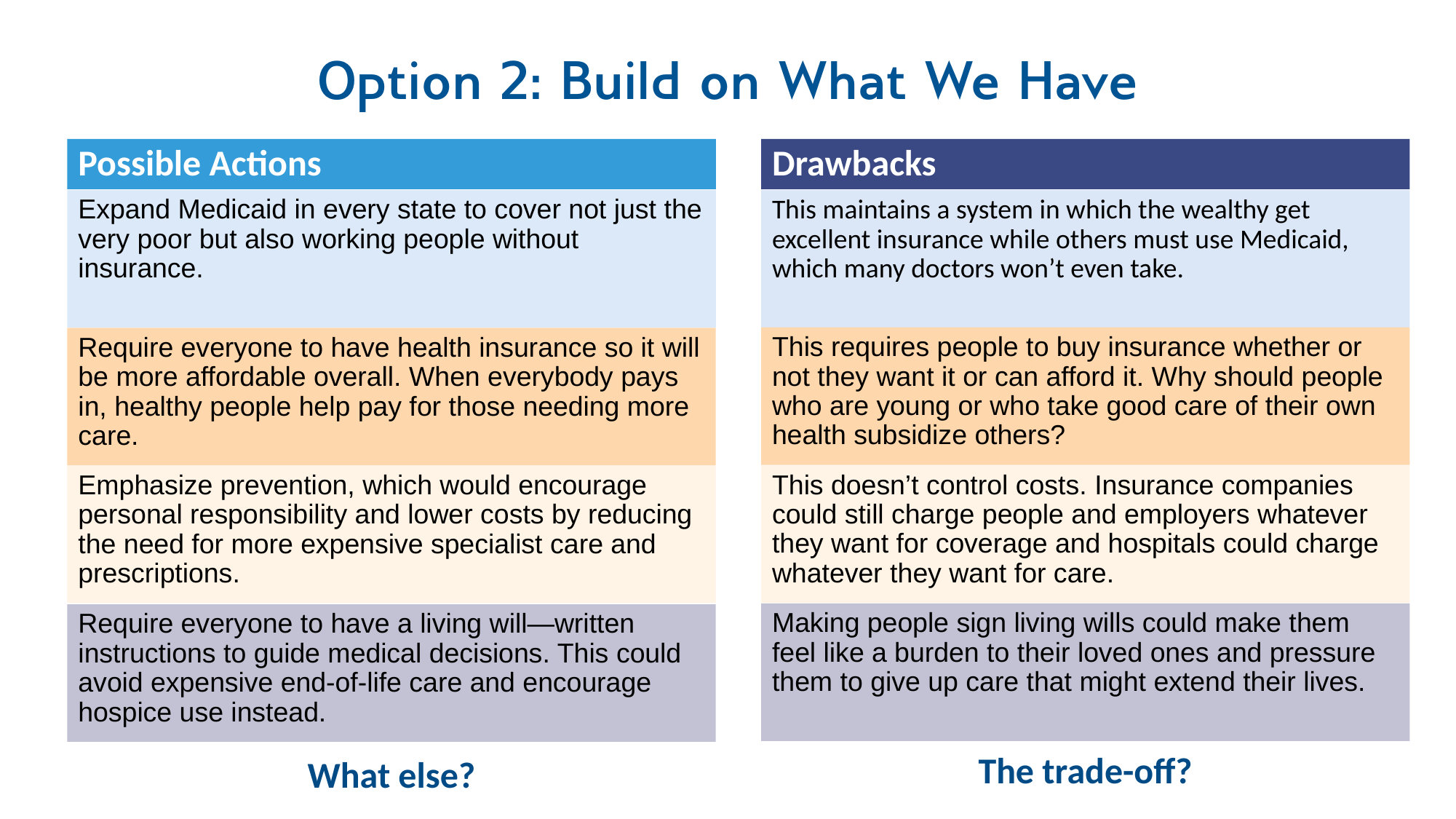

# Option 2: Build on What We Have
Drawbacks
Possible Actions
Expand Medicaid in every state to cover not just the very poor but also working people without insurance.

This maintains a system in which the wealthy get excellent insurance while others must use Medicaid, which many doctors won’t even take.
This requires people to buy insurance whether or not they want it or can afford it. Why should people who are young or who take good care of their own  health subsidize others?

Require everyone to have health insurance so it will be more affordable overall. When everybody pays in, healthy people help pay for those needing more care.

This doesn’t control costs. Insurance companies could still charge people and employers whatever they want for coverage and hospitals could charge whatever they want for care.

Emphasize prevention, which would encourage personal responsibility and lower costs by reducing the need for more expensive specialist care and prescriptions.

Making people sign living wills could make them feel like a burden to their loved ones and pressure them to give up care that might extend their lives.

Require everyone to have a living will—written instructions to guide medical decisions. This could avoid expensive end-of-life care and encourage hospice use instead.

The trade-off?
What else?